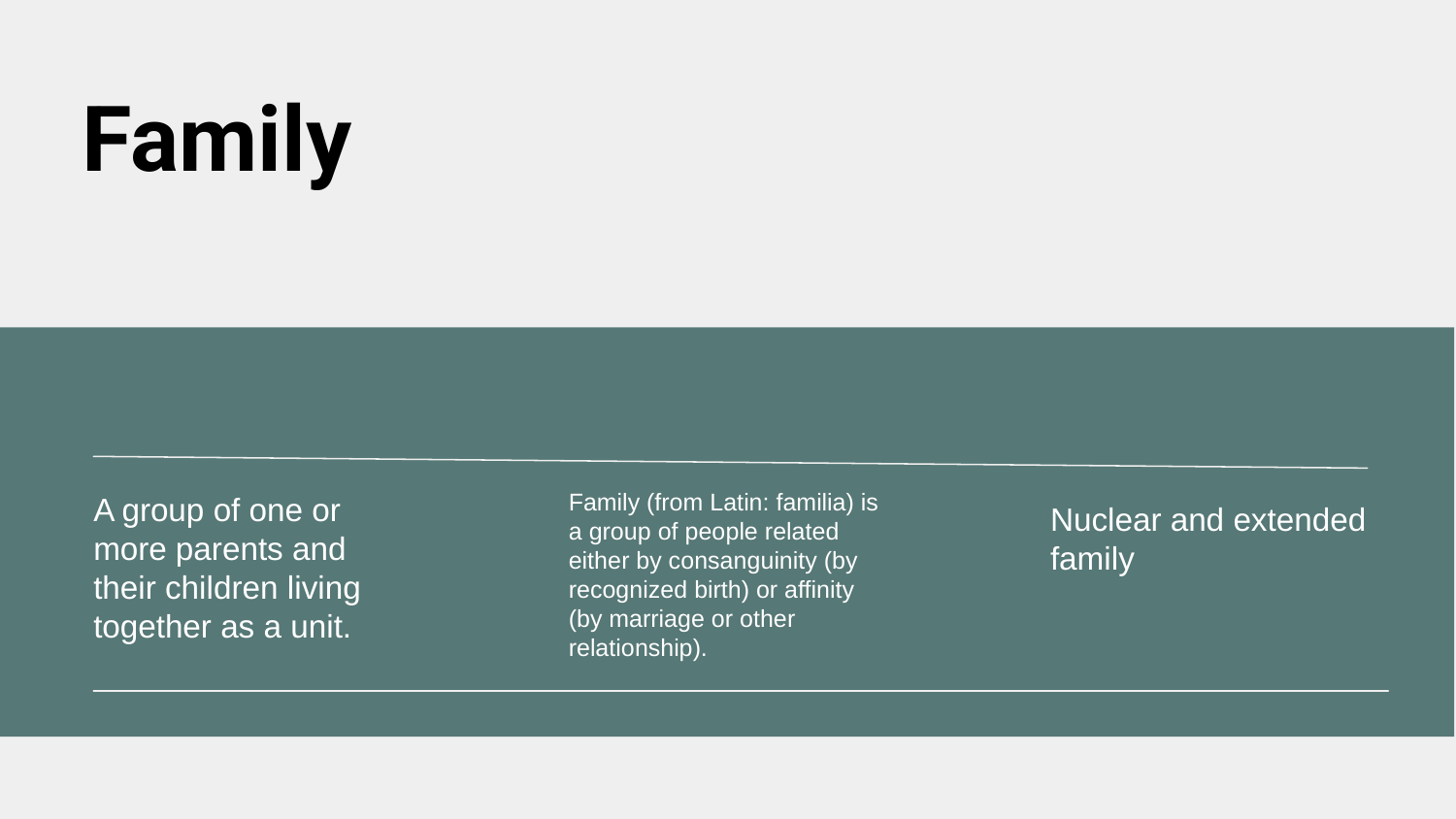

Family

Family (from Latin: familia) is a group of people related either by consanguinity (by recognized birth) or affinity (by marriage or other relationship).
A group of one or more parents and their children living together as a unit.
Nuclear and extended family